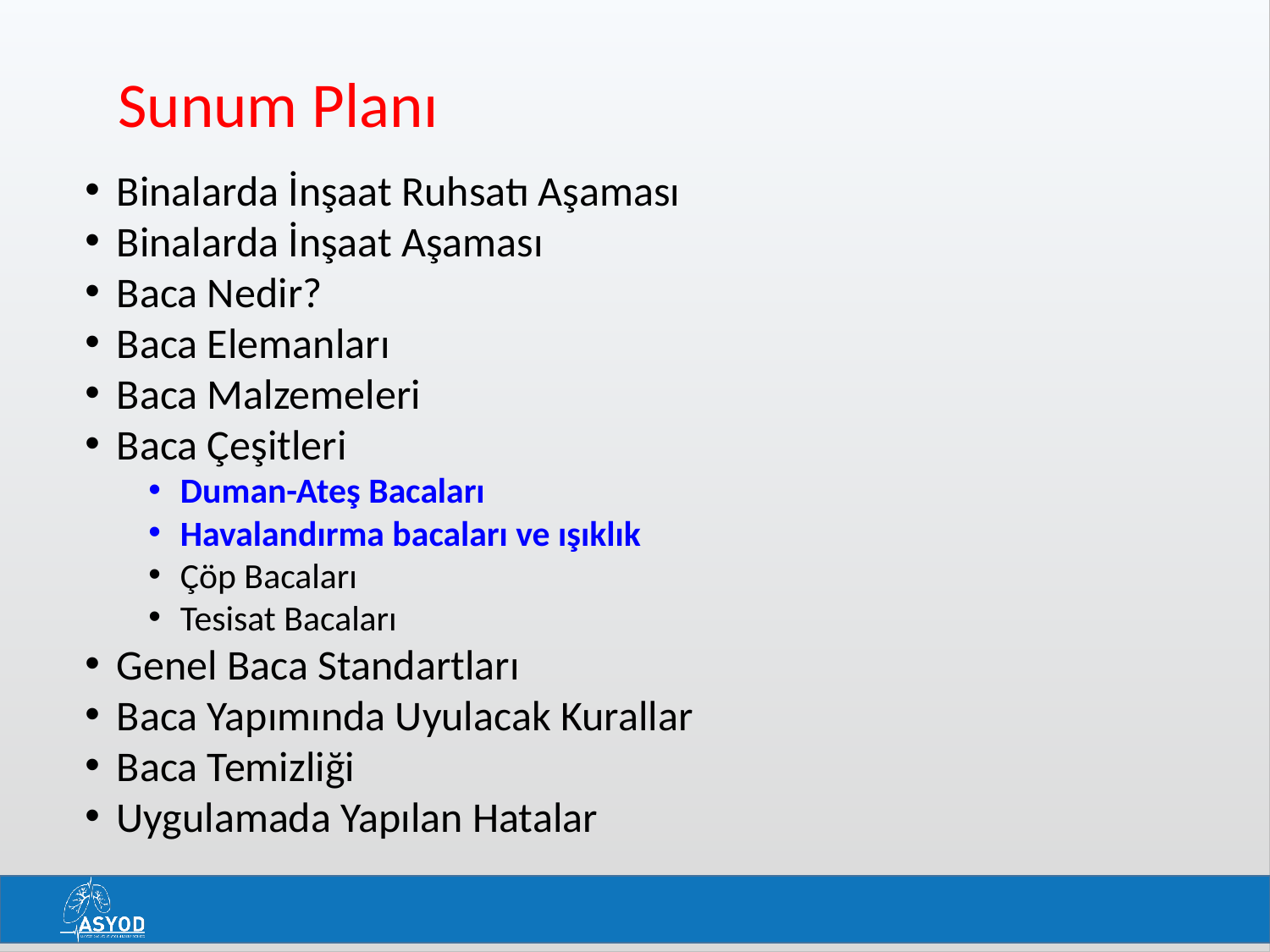

# Sunum Planı
Binalarda İnşaat Ruhsatı Aşaması
Binalarda İnşaat Aşaması
Baca Nedir?
Baca Elemanları
Baca Malzemeleri
Baca Çeşitleri
Duman-Ateş Bacaları
Havalandırma bacaları ve ışıklık
Çöp Bacaları
Tesisat Bacaları
Genel Baca Standartları
Baca Yapımında Uyulacak Kurallar
Baca Temizliği
Uygulamada Yapılan Hatalar